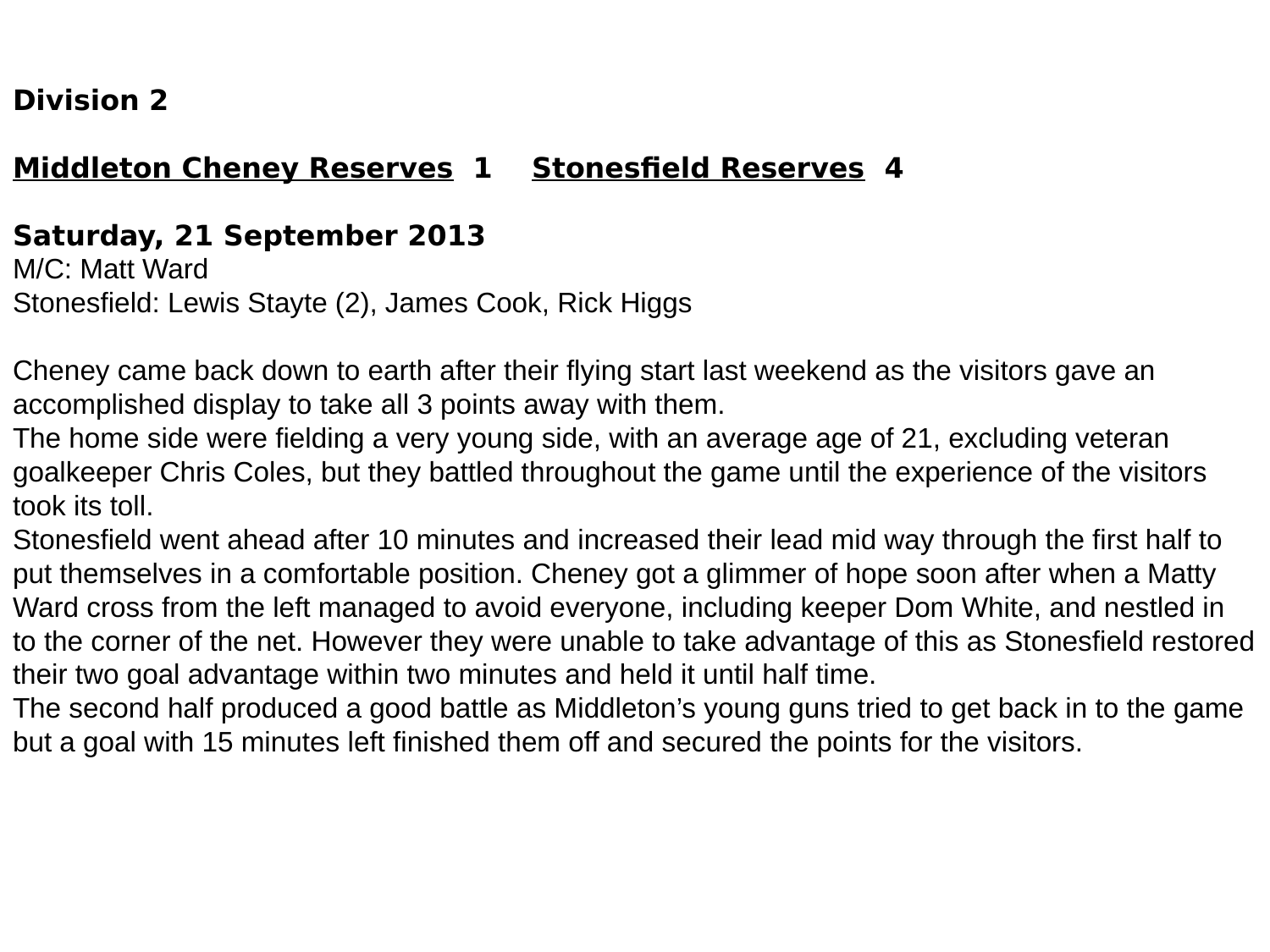

Division 2
Middleton Cheney Reserves  1    Stonesfield Reserves  4
Saturday, 21 September 2013
M/C: Matt Ward
Stonesfield: Lewis Stayte (2), James Cook, Rick Higgs

Cheney came back down to earth after their flying start last weekend as the visitors gave an accomplished display to take all 3 points away with them.
The home side were fielding a very young side, with an average age of 21, excluding veteran goalkeeper Chris Coles, but they battled throughout the game until the experience of the visitors took its toll.
Stonesfield went ahead after 10 minutes and increased their lead mid way through the first half to put themselves in a comfortable position. Cheney got a glimmer of hope soon after when a Matty Ward cross from the left managed to avoid everyone, including keeper Dom White, and nestled in to the corner of the net. However they were unable to take advantage of this as Stonesfield restored their two goal advantage within two minutes and held it until half time.
The second half produced a good battle as Middleton’s young guns tried to get back in to the game but a goal with 15 minutes left finished them off and secured the points for the visitors.